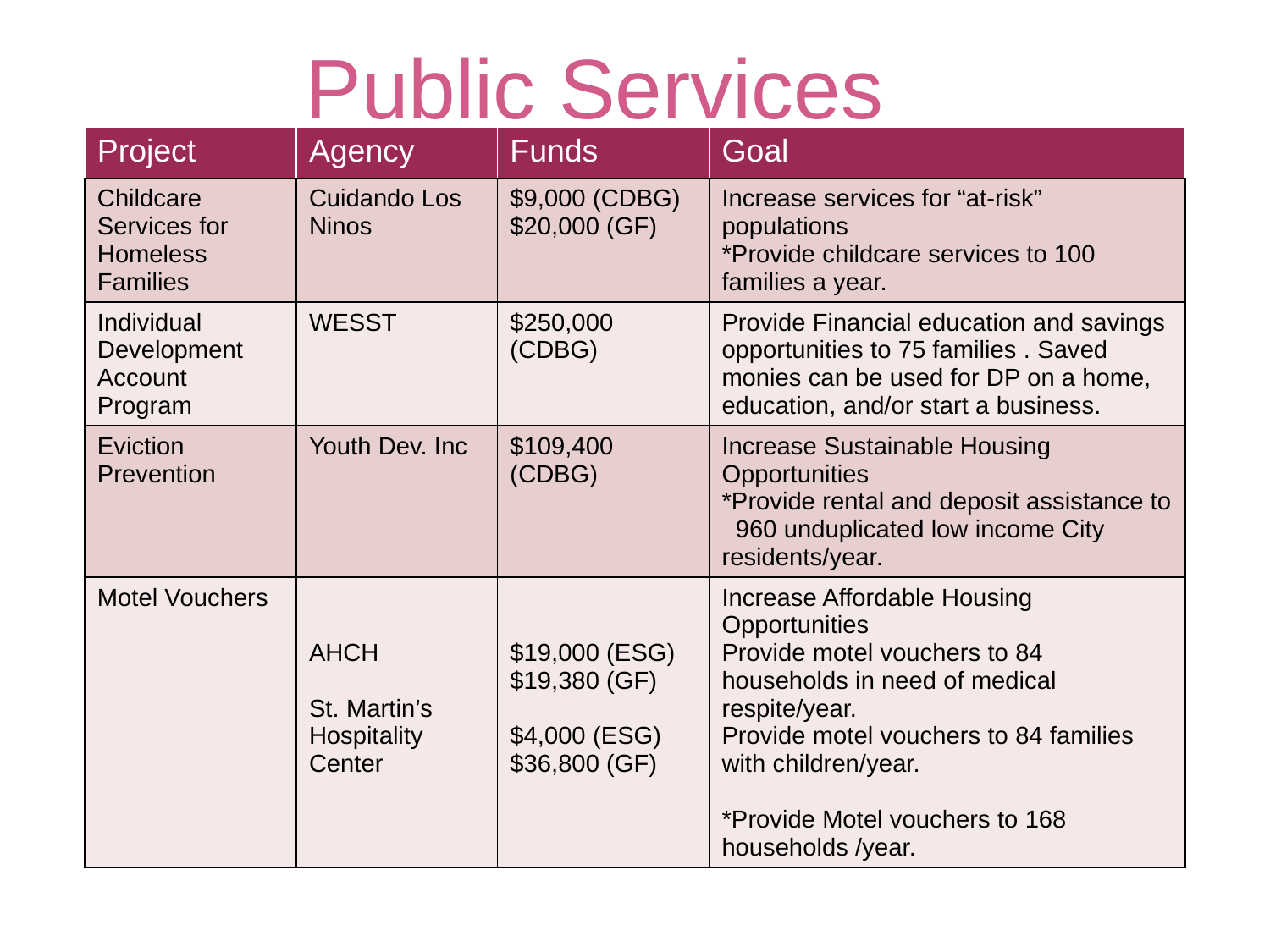

Public Services
| Project | Agency | Funds | Goal |
| --- | --- | --- | --- |
| Childcare Services for Homeless Families | Cuidando Los Ninos | $9,000 (CDBG) $20,000 (GF) | Increase services for “at-risk” populations \*Provide childcare services to 100 families a year. |
| Individual Development Account Program | WESST | $250,000 (CDBG) | Provide Financial education and savings opportunities to 75 families . Saved monies can be used for DP on a home, education, and/or start a business. |
| Eviction Prevention | Youth Dev. Inc | $109,400 (CDBG) | Increase Sustainable Housing Opportunities \*Provide rental and deposit assistance to 960 unduplicated low income City residents/year. |
| Motel Vouchers | AHCH St. Martin’s Hospitality Center | $19,000 (ESG) $19,380 (GF) $4,000 (ESG) $36,800 (GF) | Increase Affordable Housing Opportunities Provide motel vouchers to 84 households in need of medical respite/year. Provide motel vouchers to 84 families with children/year. \*Provide Motel vouchers to 168 households /year. |